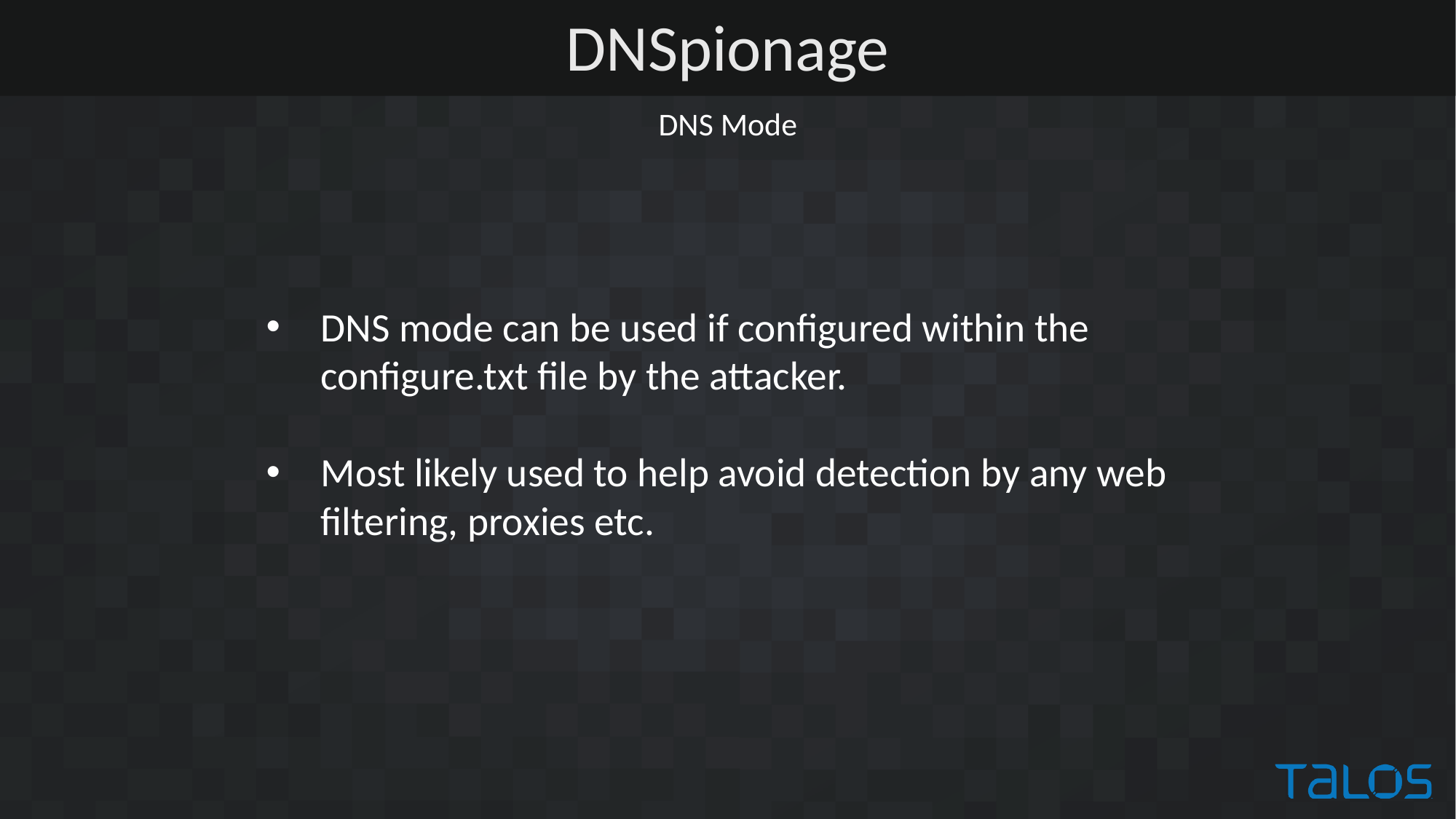

# DNSpionage
DNS Mode
DNS mode can be used if configured within the configure.txt file by the attacker.

Most likely used to help avoid detection by any web filtering, proxies etc.